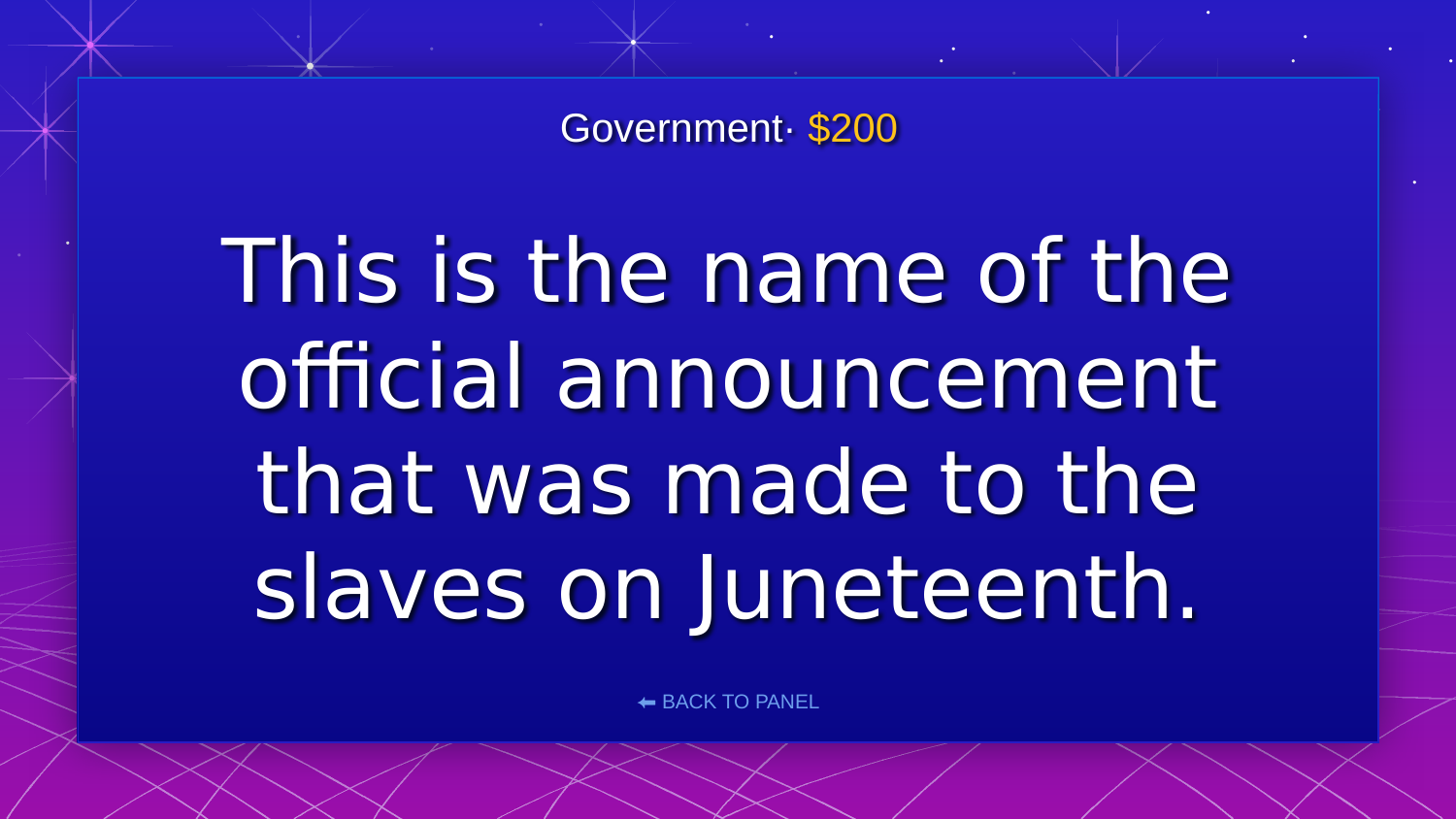

Government· $200
# This is the name of the official announcement that was made to the slaves on Juneteenth.